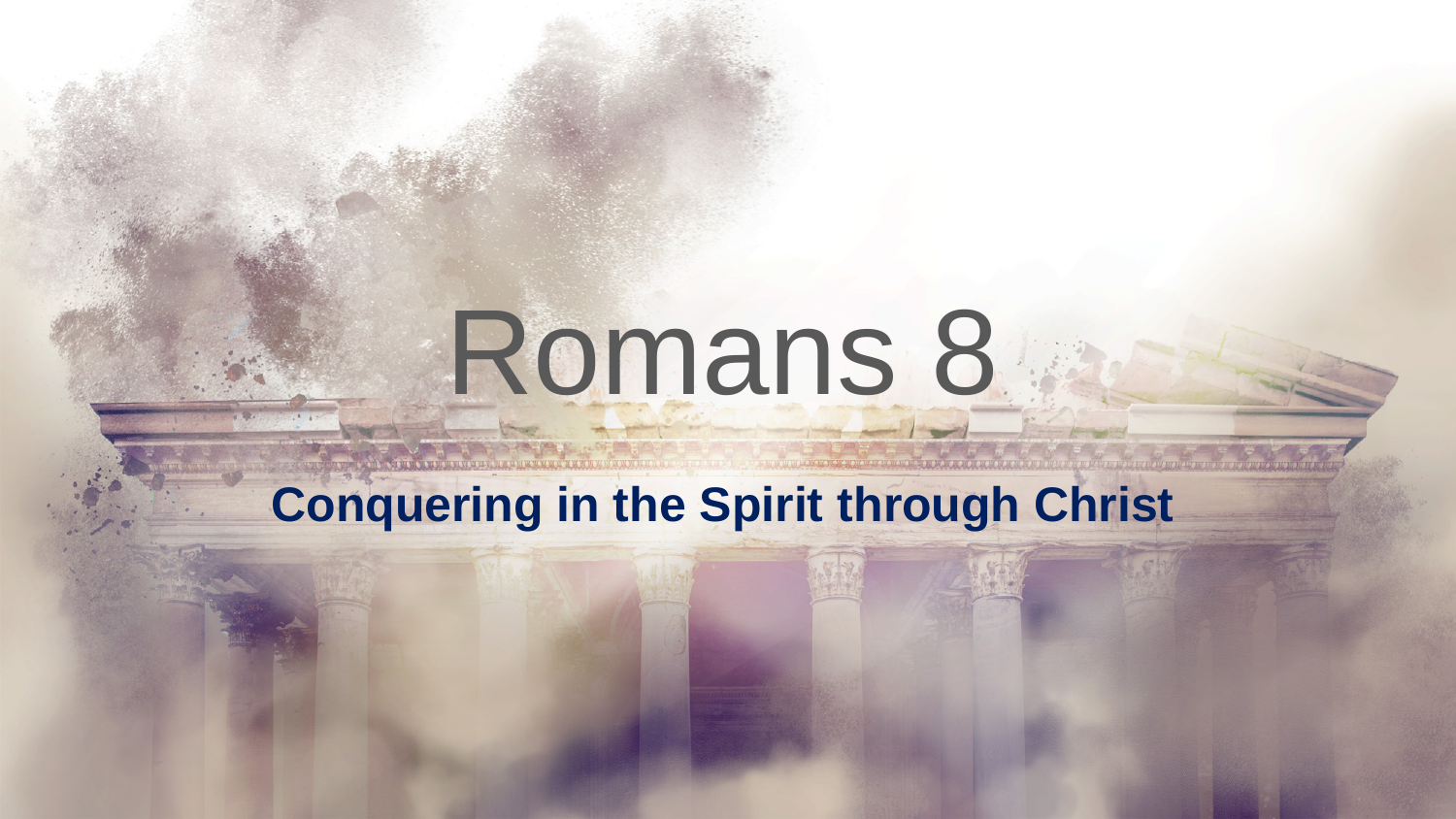

# Romans 8
Conquering in the Spirit through Christ